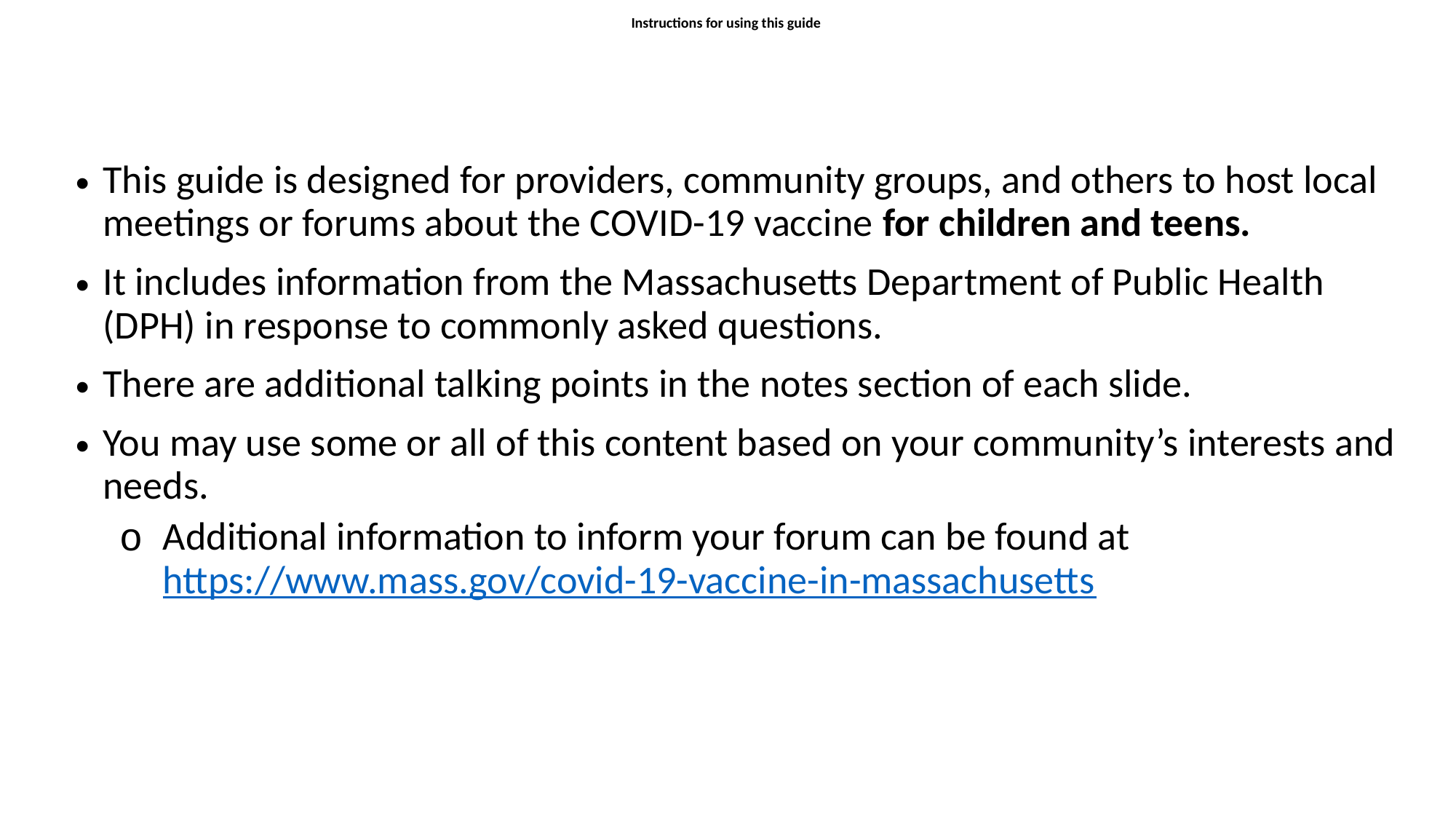

# Instructions for using this guide
This guide is designed for providers, community groups, and others to host local meetings or forums about the COVID-19 vaccine for children and teens.
It includes information from the Massachusetts Department of Public Health (DPH) in response to commonly asked questions.
There are additional talking points in the notes section of each slide.
You may use some or all of this content based on your community’s interests and needs.
Additional information to inform your forum can be found at https://www.mass.gov/covid-19-vaccine-in-massachusetts